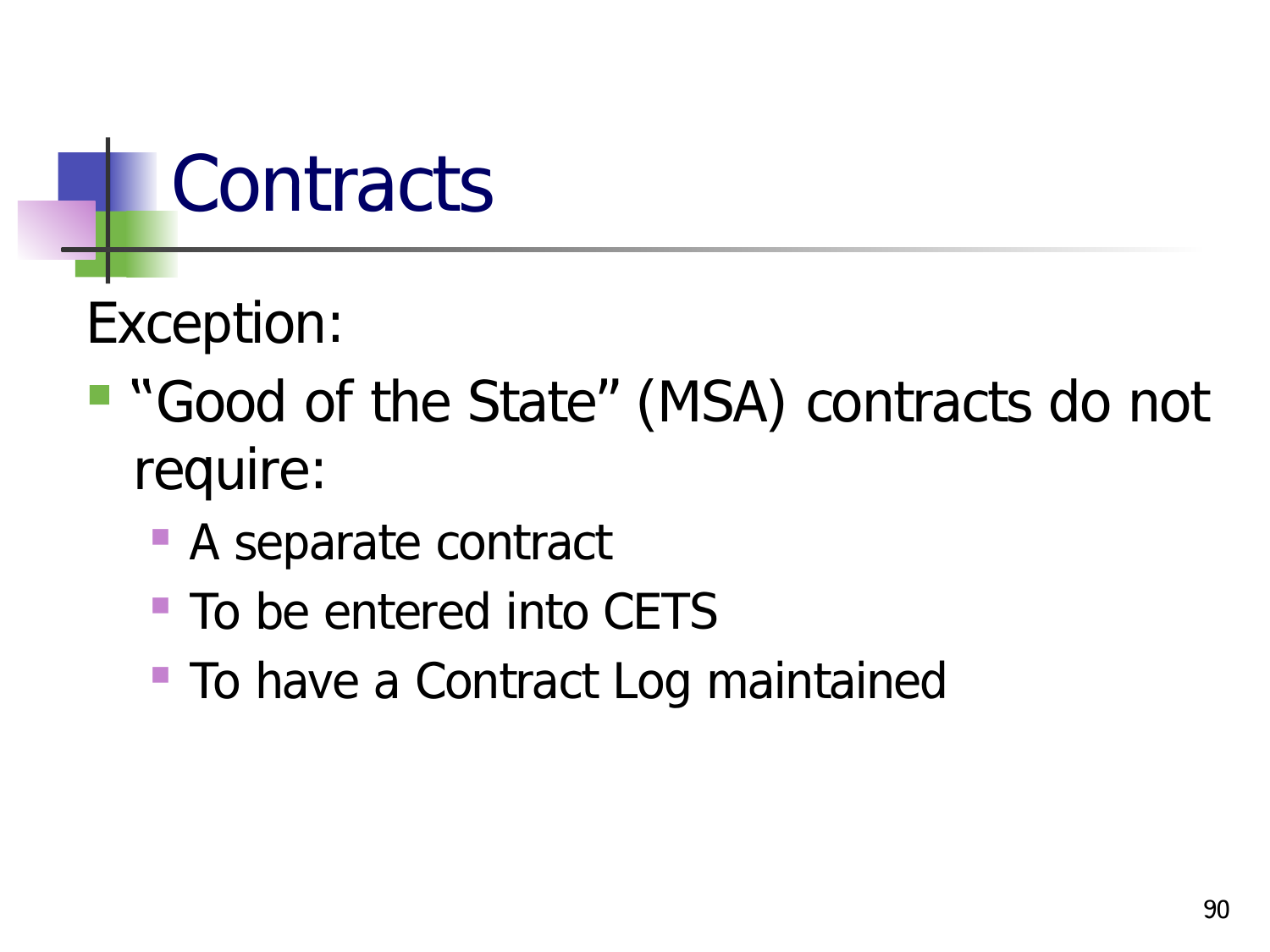

# Contracts
Exception:
“Good of the State” (MSA) contracts do not require:
A separate contract
To be entered into CETS
To have a Contract Log maintained

90